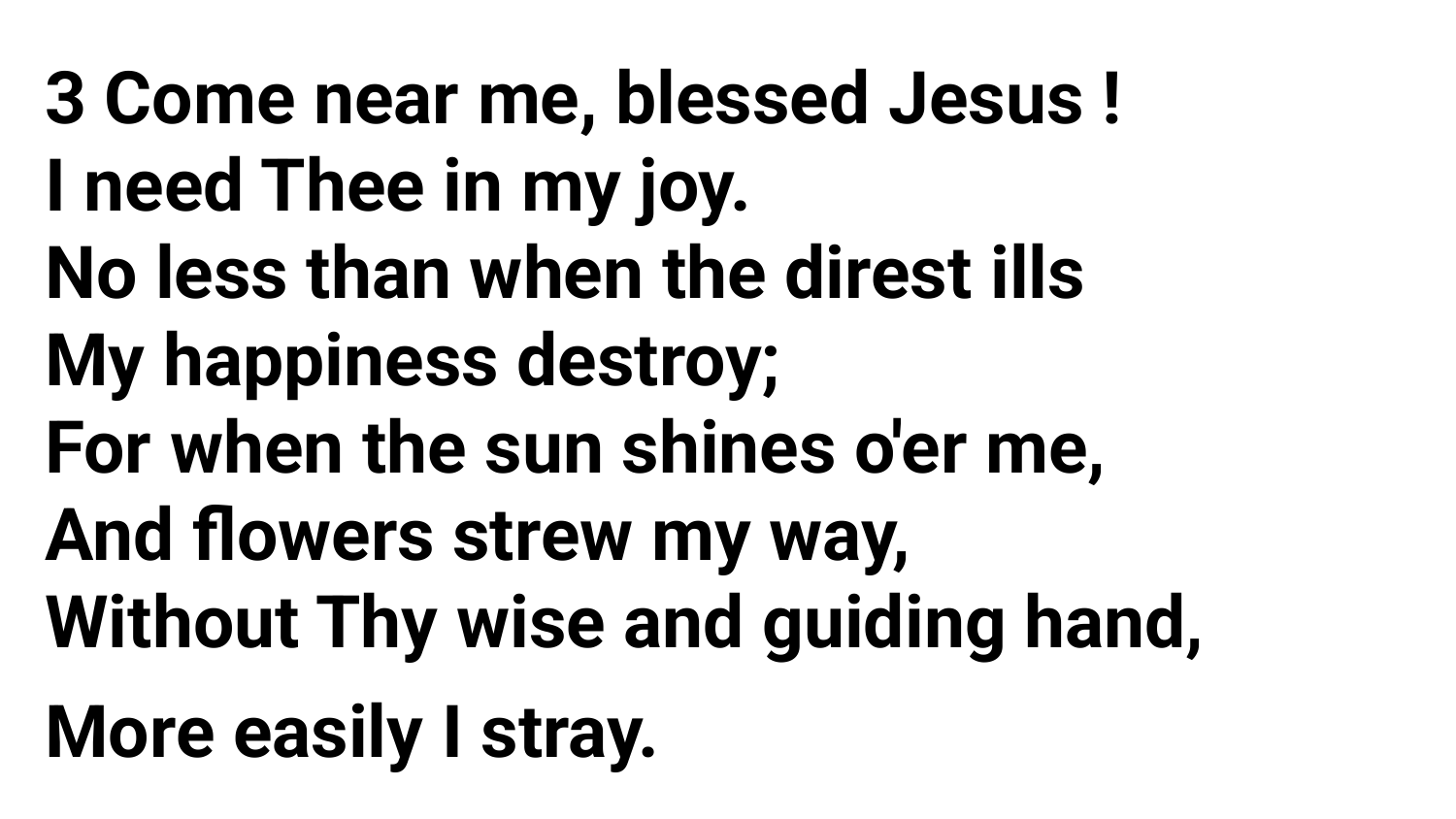

3 Come near me, blessed Jesus !
I need Thee in my joy.
No less than when the direst ills
My happiness destroy;
For when the sun shines o'er me,
And flowers strew my way,
Without Thy wise and guiding hand,
More easily I stray.